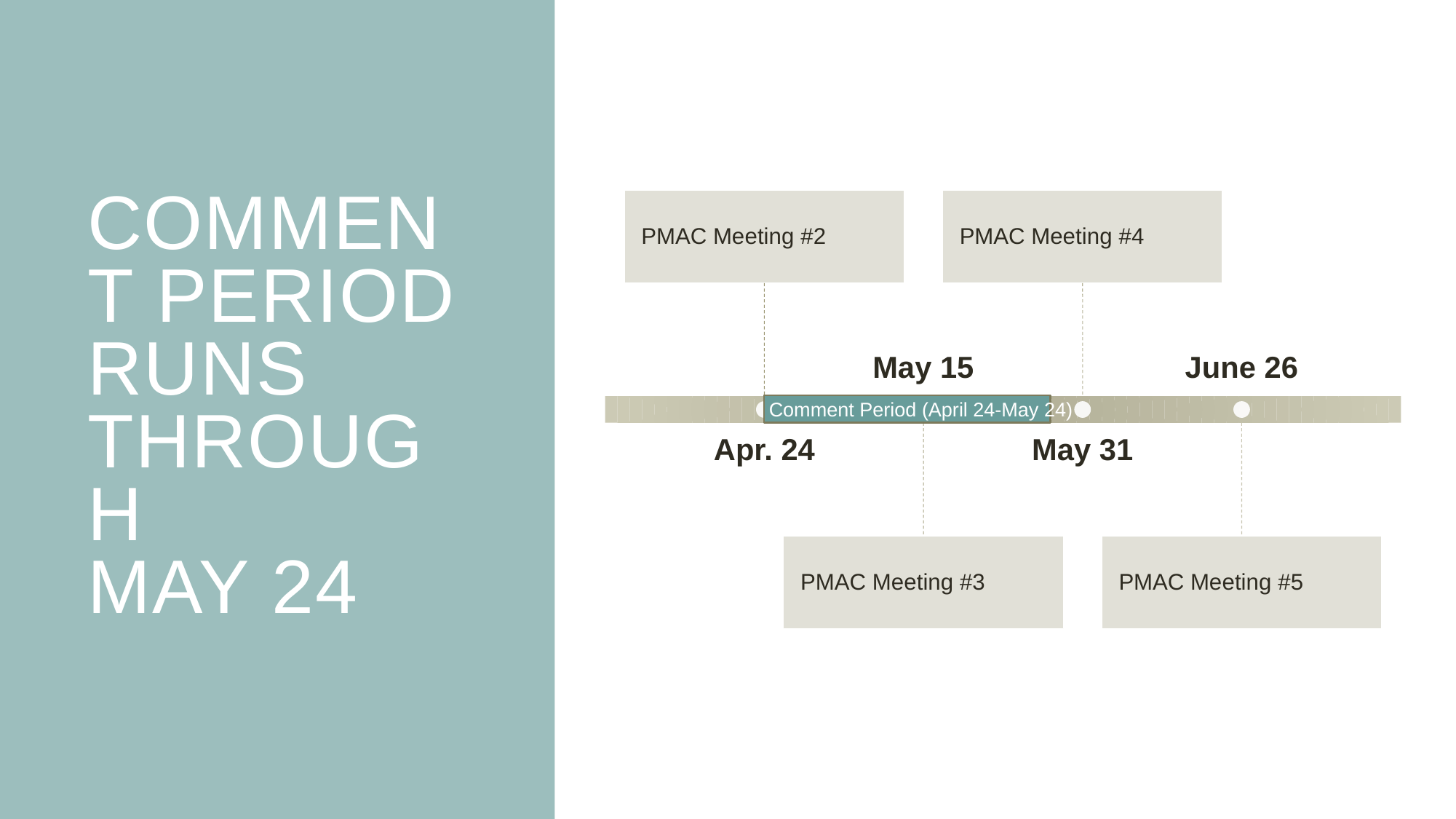

# Comment Period Runs Through May 24
PMAC Meeting #2
PMAC Meeting #4

May 15
June 26

Apr. 24
May 31
PMAC Meeting #3
PMAC Meeting #5
Comment Period (April 24-May 24)